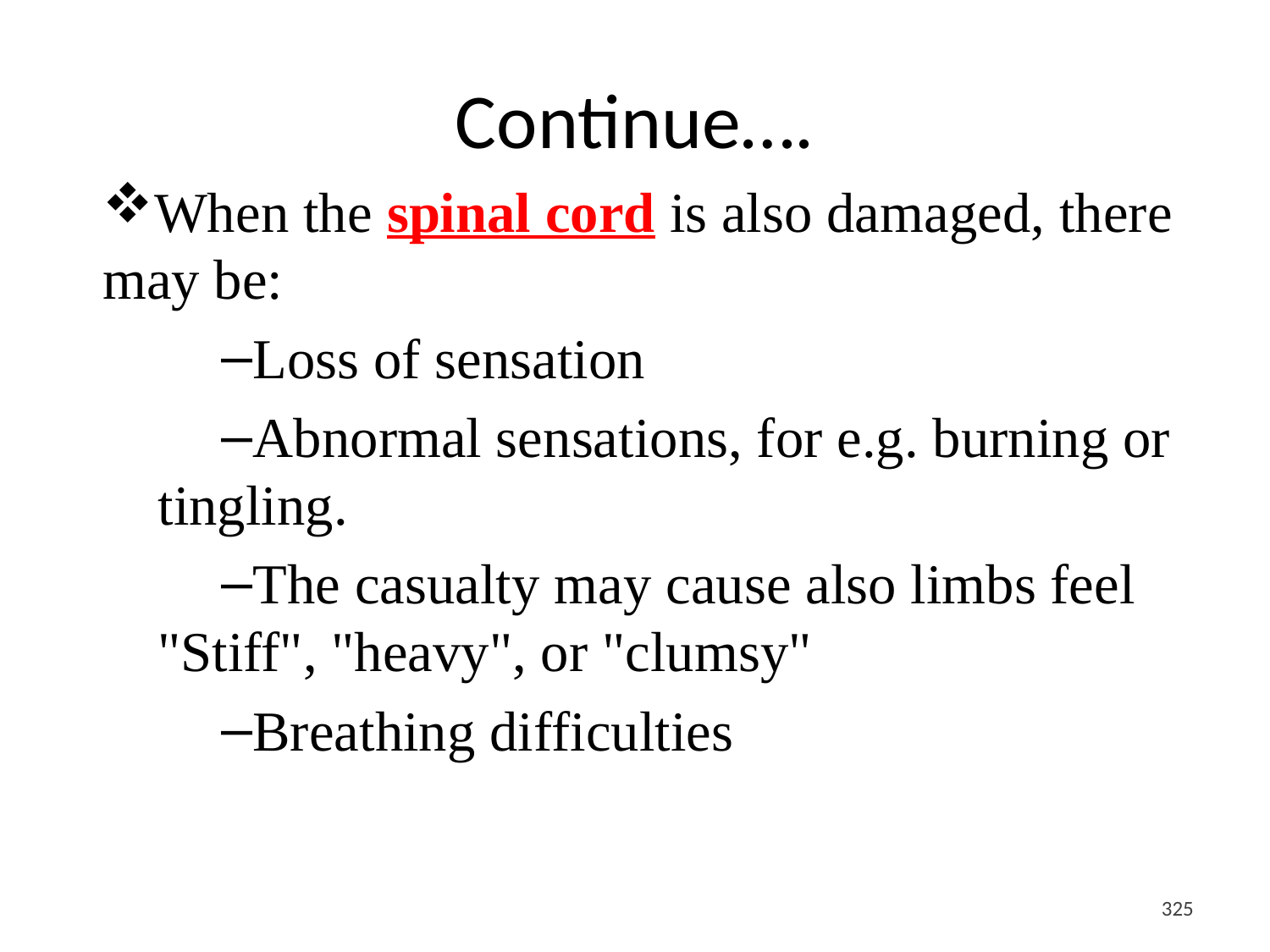

# Continue….
When the spinal cord is also damaged, there may be:
Loss of sensation
Abnormal sensations, for e.g. burning or tingling.
The casualty may cause also limbs feel "Stiff", "heavy", or "clumsy"
Breathing difficulties

325